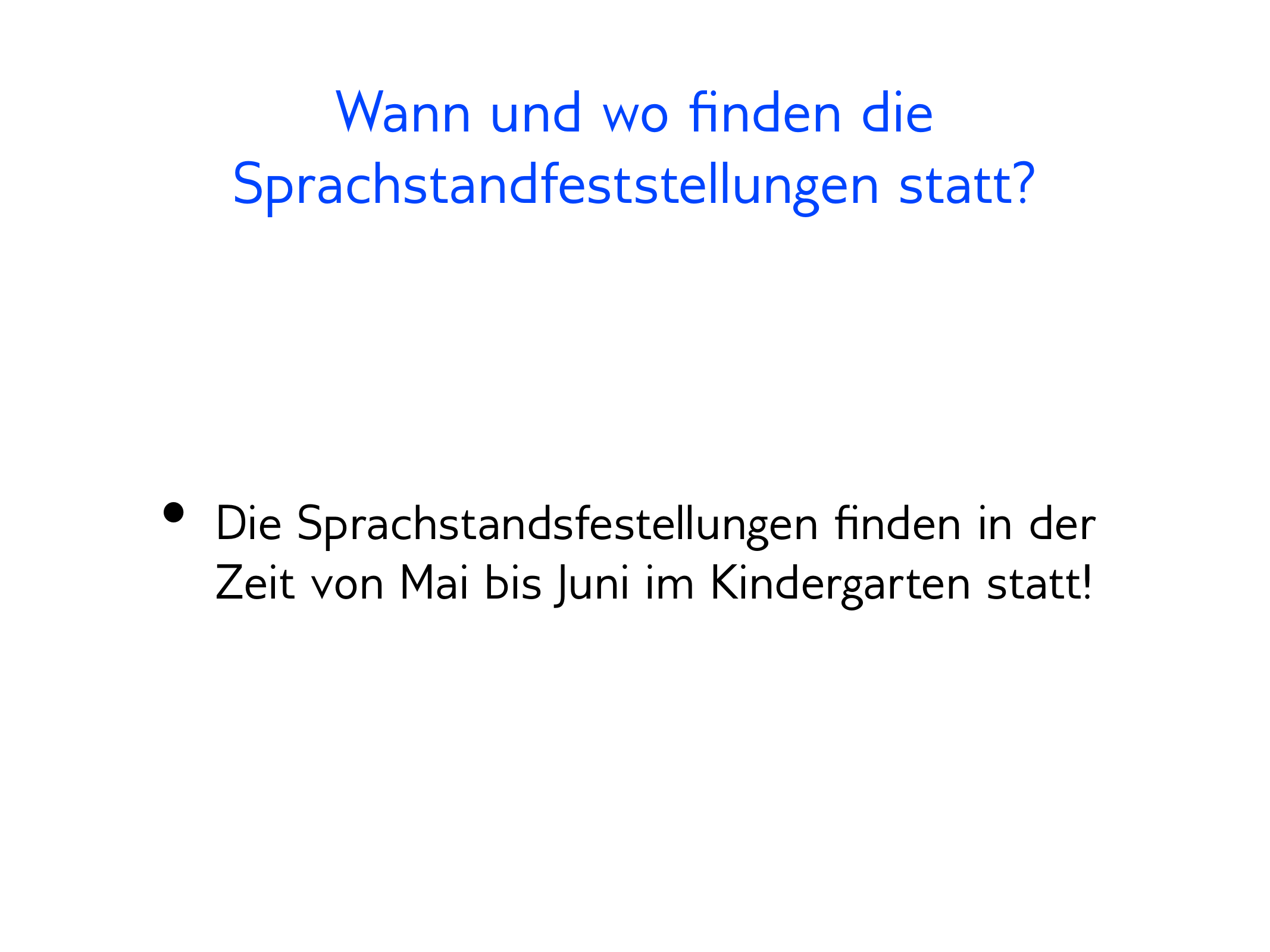

Wann und wo finden die Sprachstandfeststellungen statt?
Die Sprachstandsfestellungen finden in der Zeit von Mai bis Juni im Kindergarten statt!